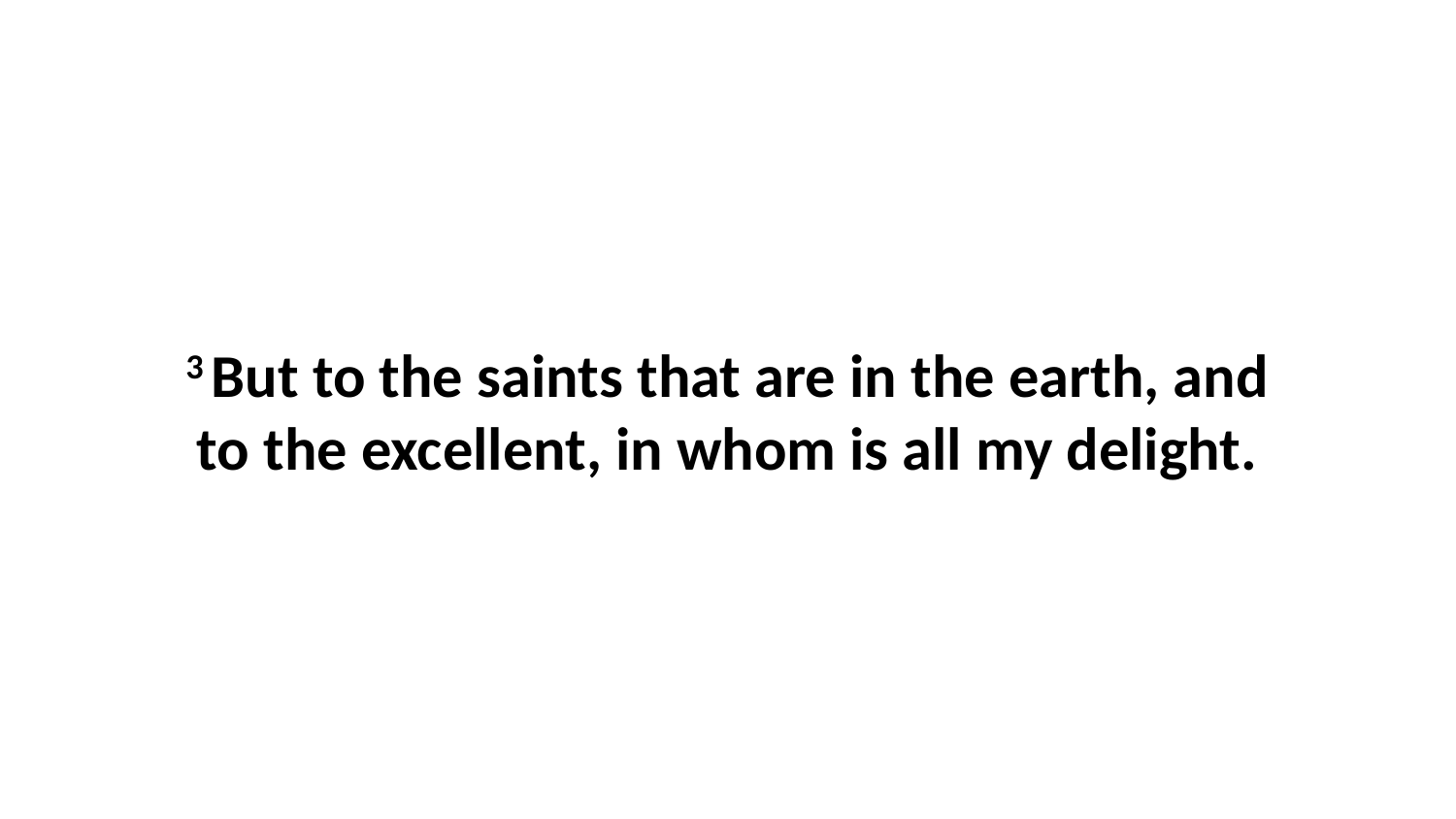

3 But to the saints that are in the earth, and to the excellent, in whom is all my delight.